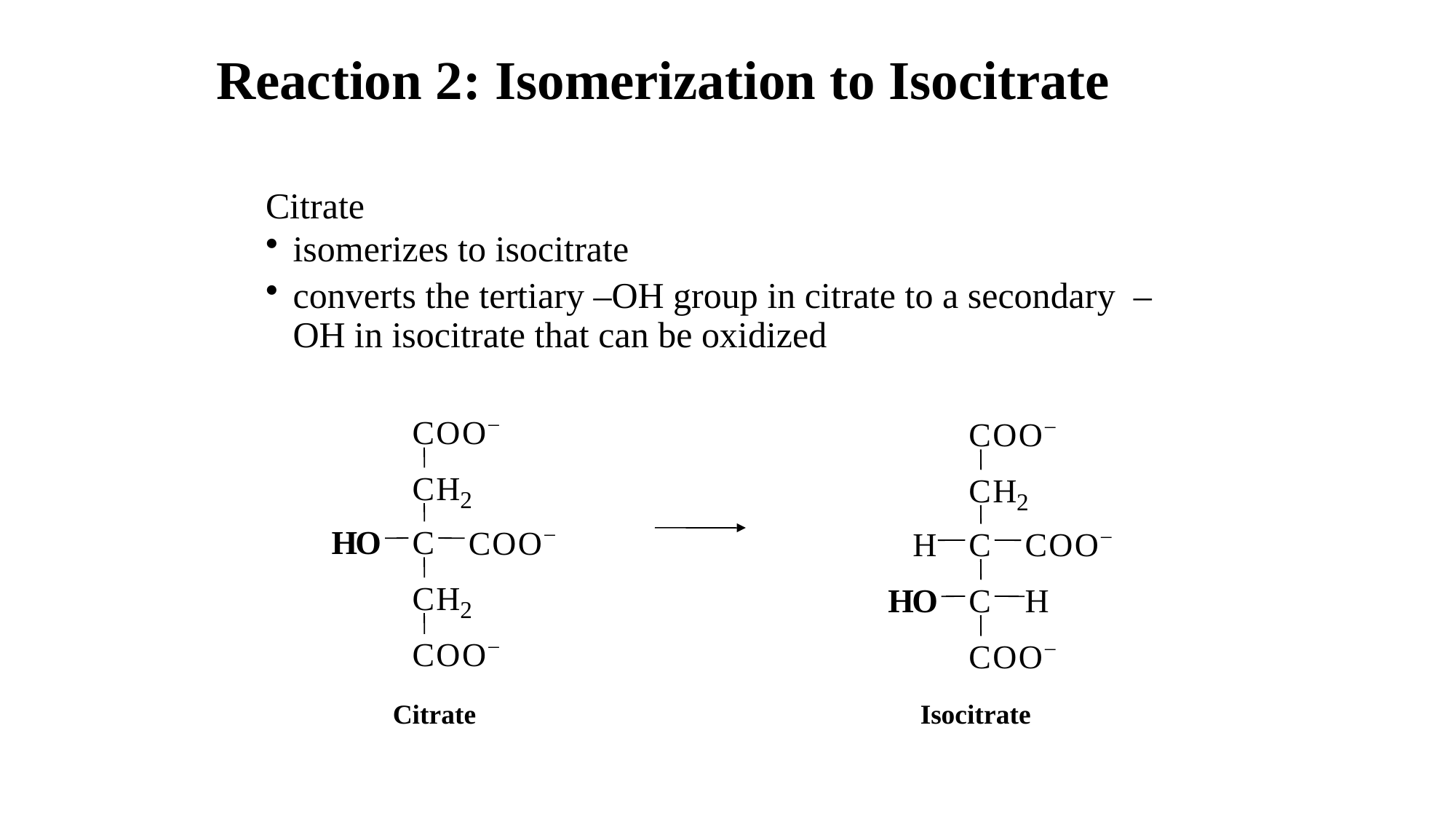

Reaction 2: Isomerization to Isocitrate
Citrate
isomerizes to isocitrate
converts the tertiary –OH group in citrate to a secondary  –OH in isocitrate that can be oxidized

–
–
C
O
O
C
O
O

C
H
C
H
2
2

–
–
H
O
C
C
O
O
H
C
C
O
O

C
H
H
O
C
H
2

–
–
C
O
O
C
O
O

Citrate
Isocitrate
61